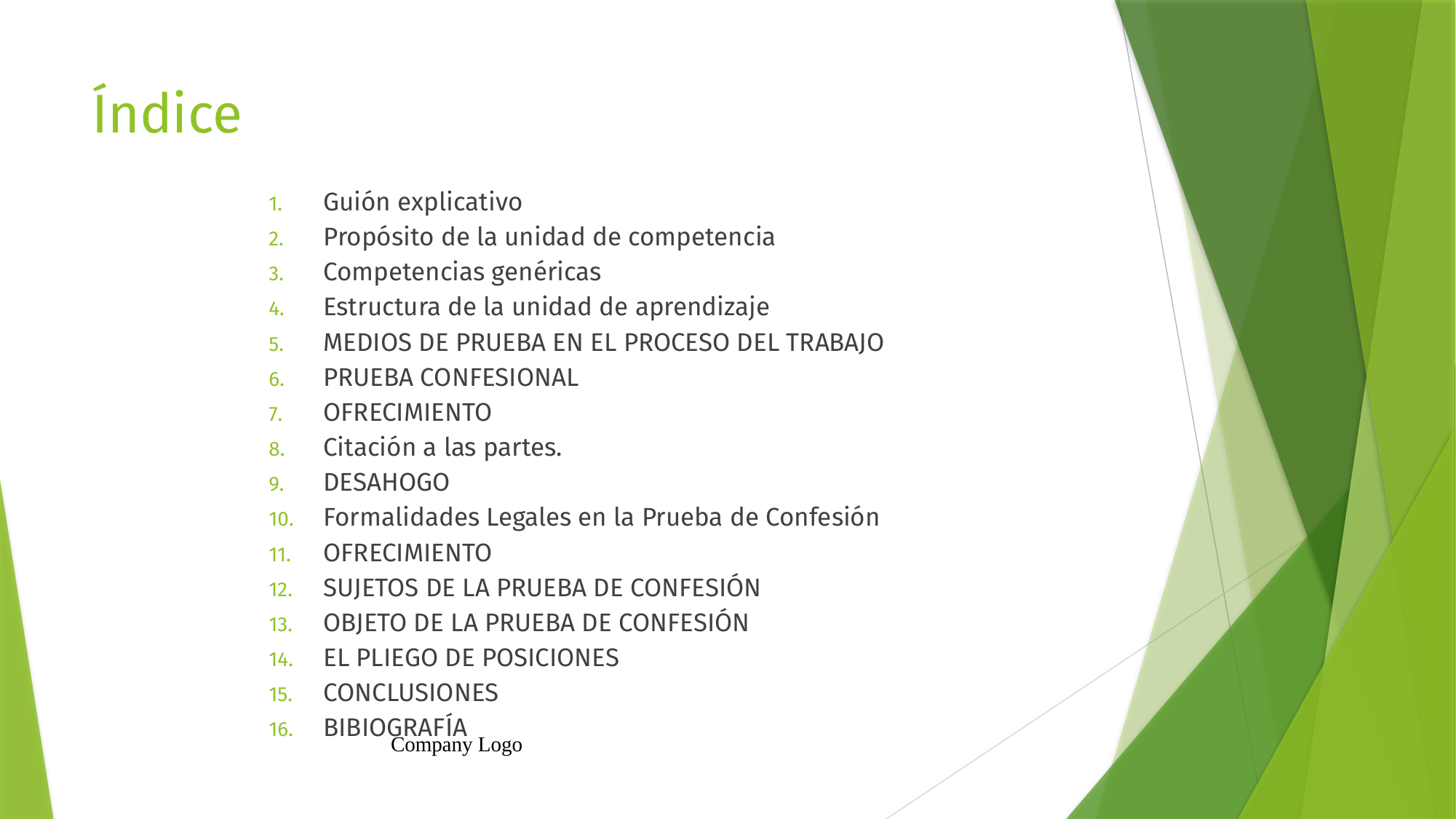

# Índice
Guión explicativo
Propósito de la unidad de competencia
Competencias genéricas
Estructura de la unidad de aprendizaje
MEDIOS DE PRUEBA EN EL PROCESO DEL TRABAJO
PRUEBA CONFESIONAL
OFRECIMIENTO
Citación a las partes.
DESAHOGO
Formalidades Legales en la Prueba de Confesión
OFRECIMIENTO
SUJETOS DE LA PRUEBA DE CONFESIÓN
OBJETO DE LA PRUEBA DE CONFESIÓN
EL PLIEGO DE POSICIONES
CONCLUSIONES
BIBIOGRAFÍA
Company Logo